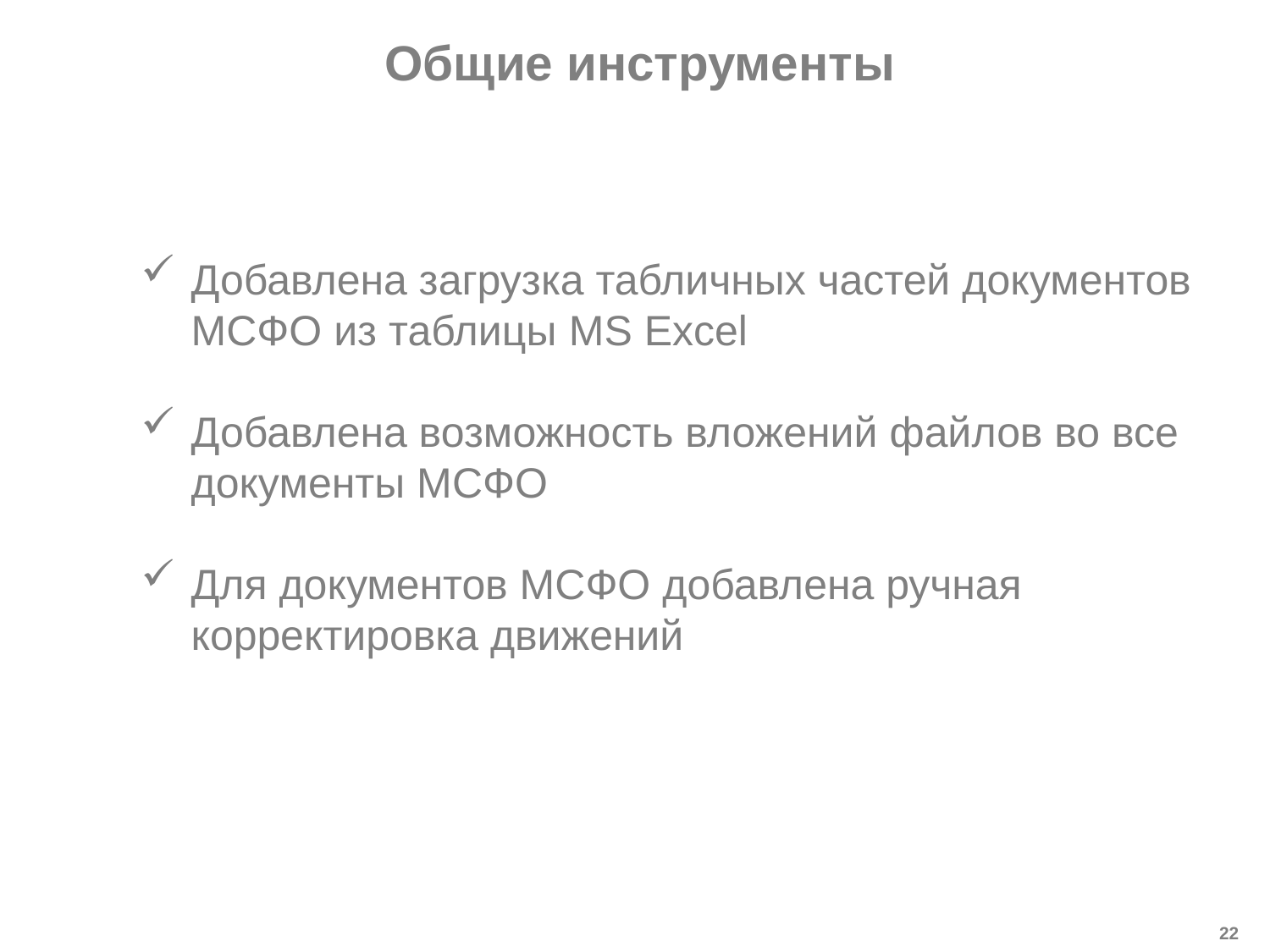

# Общие инструменты
Добавлена загрузка табличных частей документов МСФО из таблицы MS Excel

Добавлена возможность вложений файлов во все документы МСФО

Для документов МСФО добавлена ручная корректировка движений

22